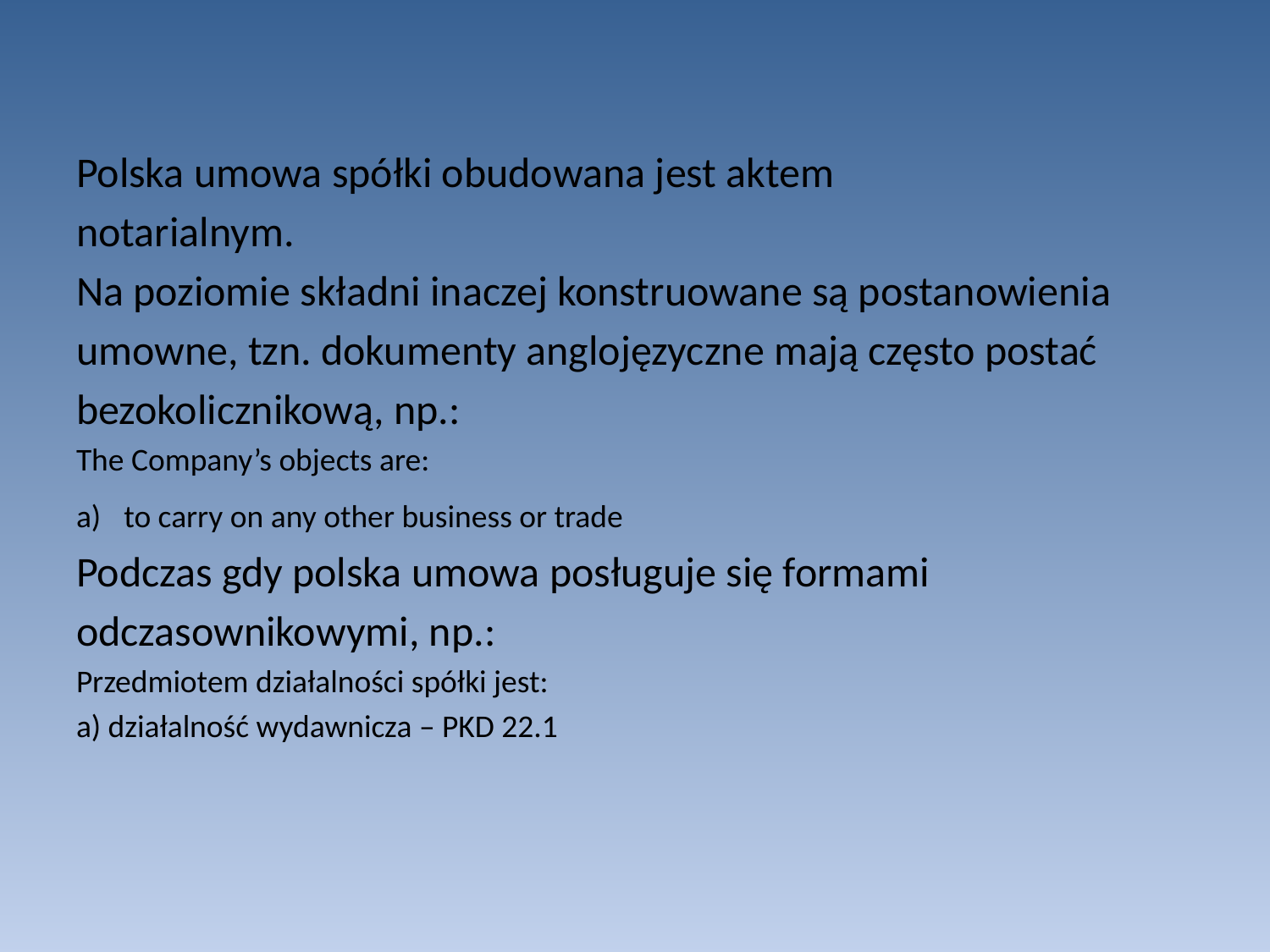

#
Polska umowa spółki obudowana jest aktem
notarialnym.
Na poziomie składni inaczej konstruowane są postanowienia
umowne, tzn. dokumenty anglojęzyczne mają często postać
bezokolicznikową, np.:
The Company’s objects are:
to carry on any other business or trade
Podczas gdy polska umowa posługuje się formami
odczasownikowymi, np.:
Przedmiotem działalności spółki jest:
a) działalność wydawnicza – PKD 22.1